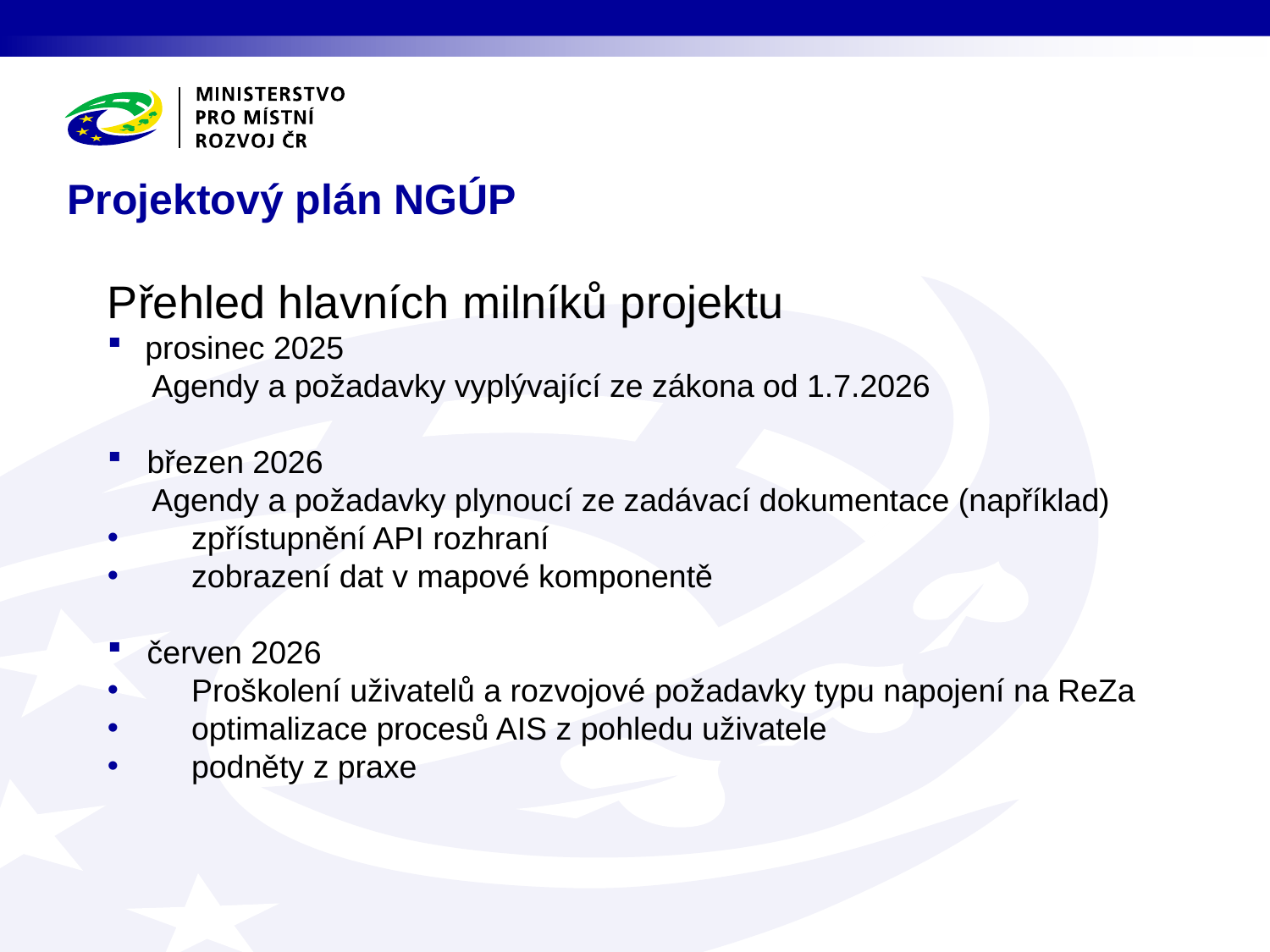

# Projektový plán NGÚP

Přehled hlavních milníků projektu
prosinec 2025
     Agendy a požadavky vyplývající ze zákona od 1.7.2026

březen 2026
     Agendy a požadavky plynoucí ze zadávací dokumentace (například)
     zpřístupnění API rozhraní
     zobrazení dat v mapové komponentě

červen 2026
     Proškolení uživatelů a rozvojové požadavky typu napojení na ReZa
     optimalizace procesů AIS z pohledu uživatele
     podněty z praxe